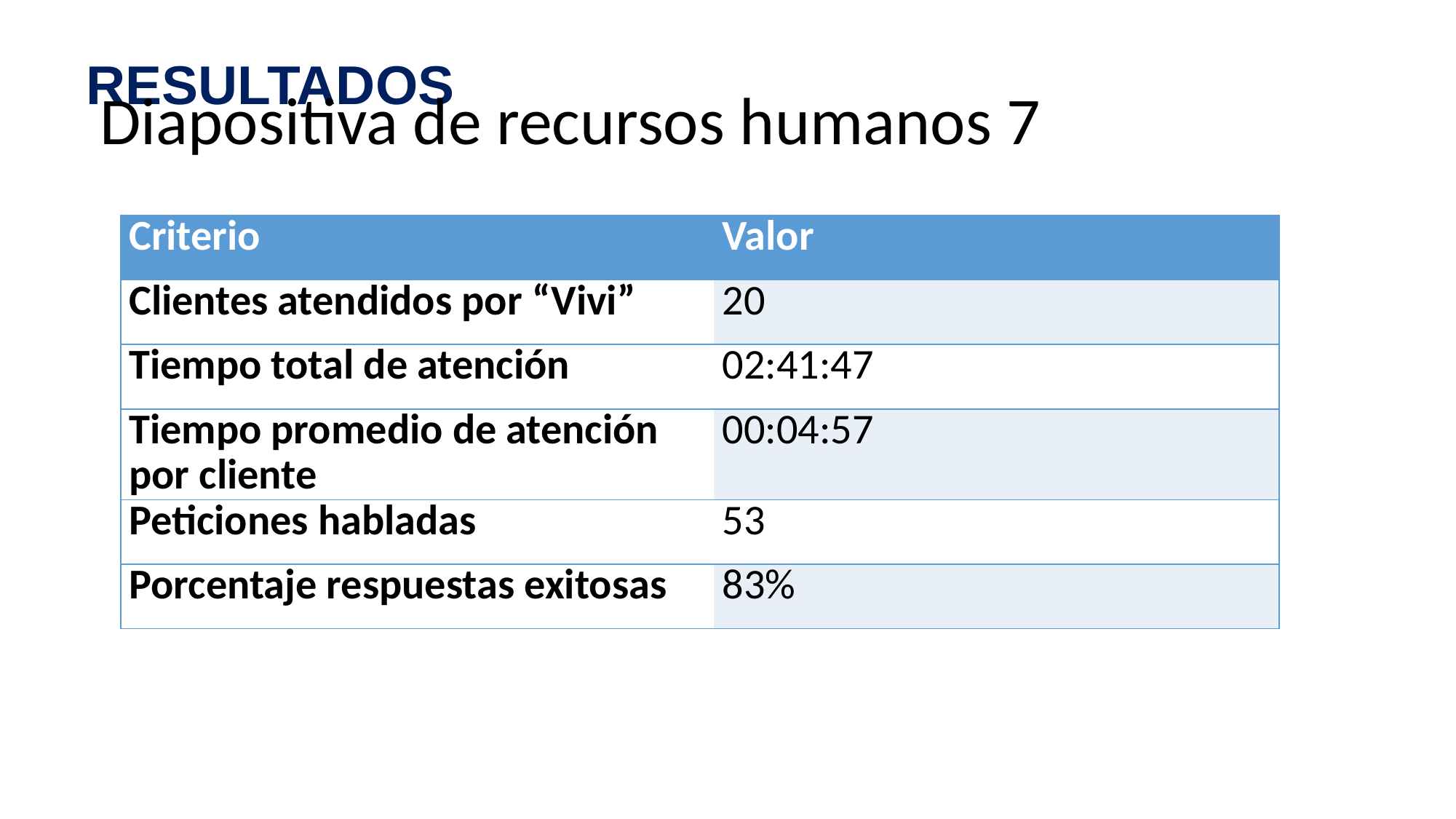

# Diapositiva de recursos humanos 7
RESULTADOS
| Criterio | Valor |
| --- | --- |
| Clientes atendidos por “Vivi” | 20 |
| Tiempo total de atención | 02:41:47 |
| Tiempo promedio de atención por cliente | 00:04:57 |
| Peticiones habladas | 53 |
| Porcentaje respuestas exitosas | 83% |